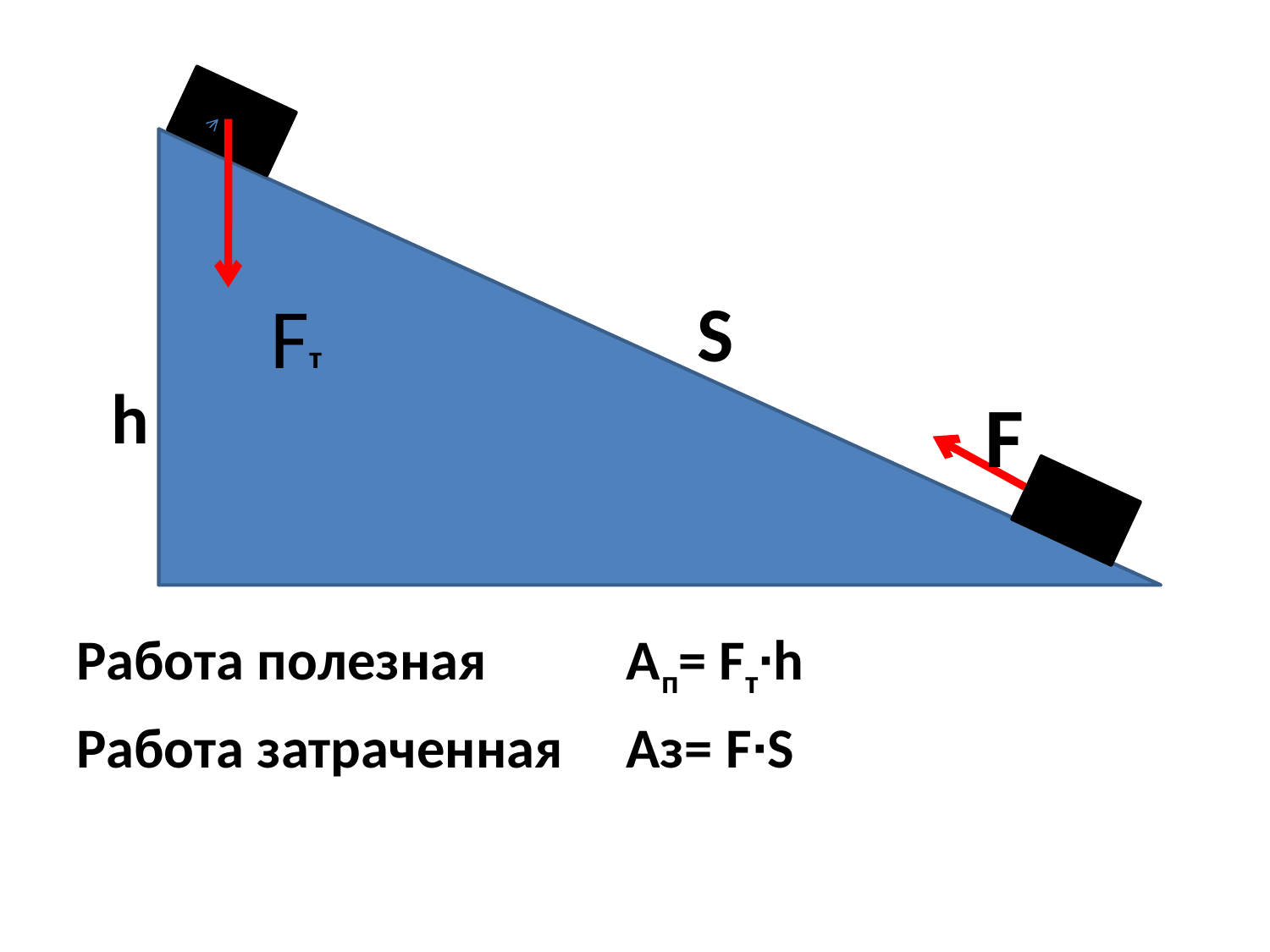

#

Работа полезная           Ап= Fт∙h
Работа затраченная     Аз= F∙S

Fт
S
h
F